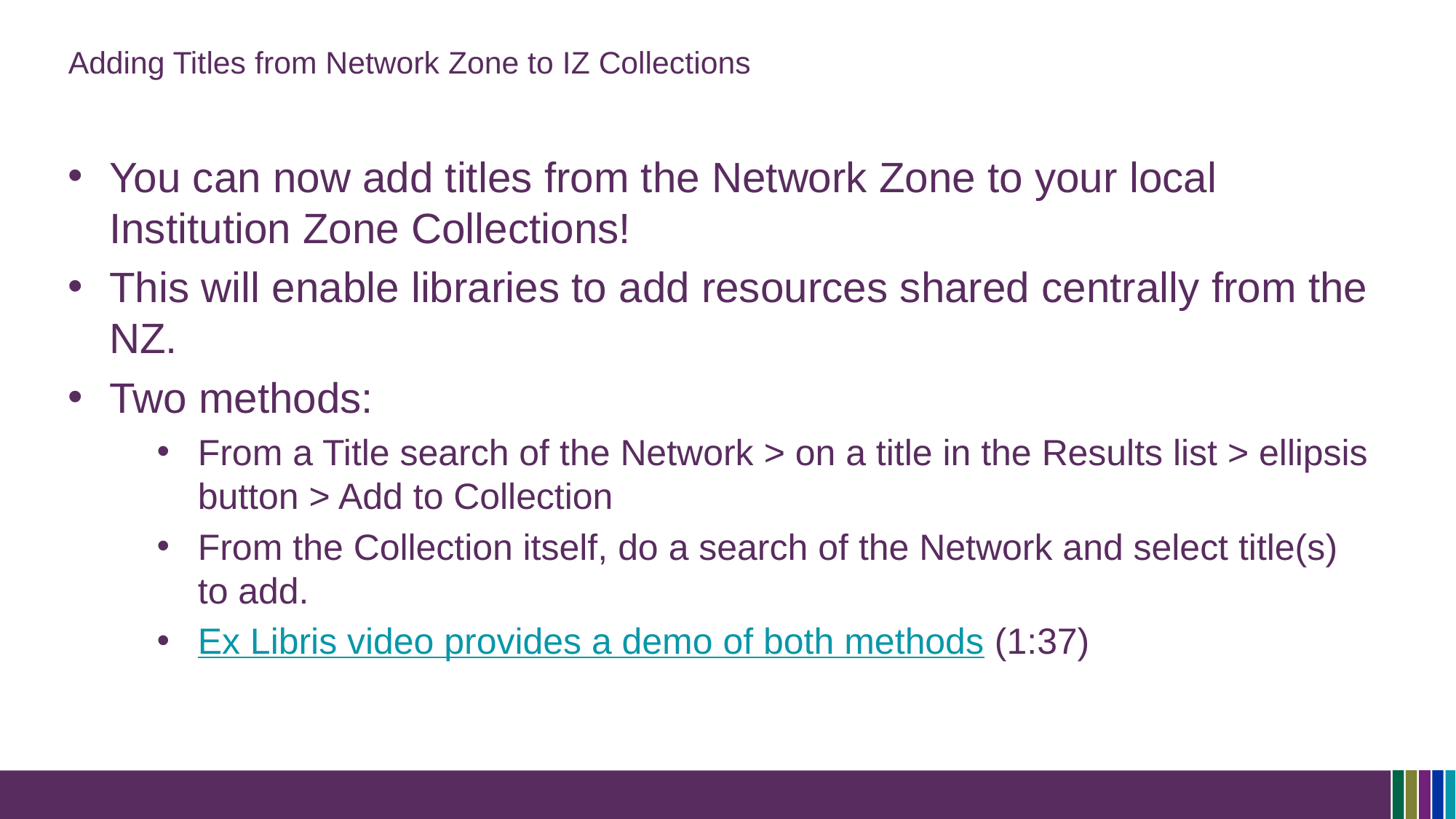

# Adding Titles from Network Zone to IZ Collections
You can now add titles from the Network Zone to your local Institution Zone Collections!
This will enable libraries to add resources shared centrally from the NZ.
Two methods:
From a Title search of the Network > on a title in the Results list > ellipsis button > Add to Collection
From the Collection itself, do a search of the Network and select title(s) to add.
Ex Libris video provides a demo of both methods (1:37)